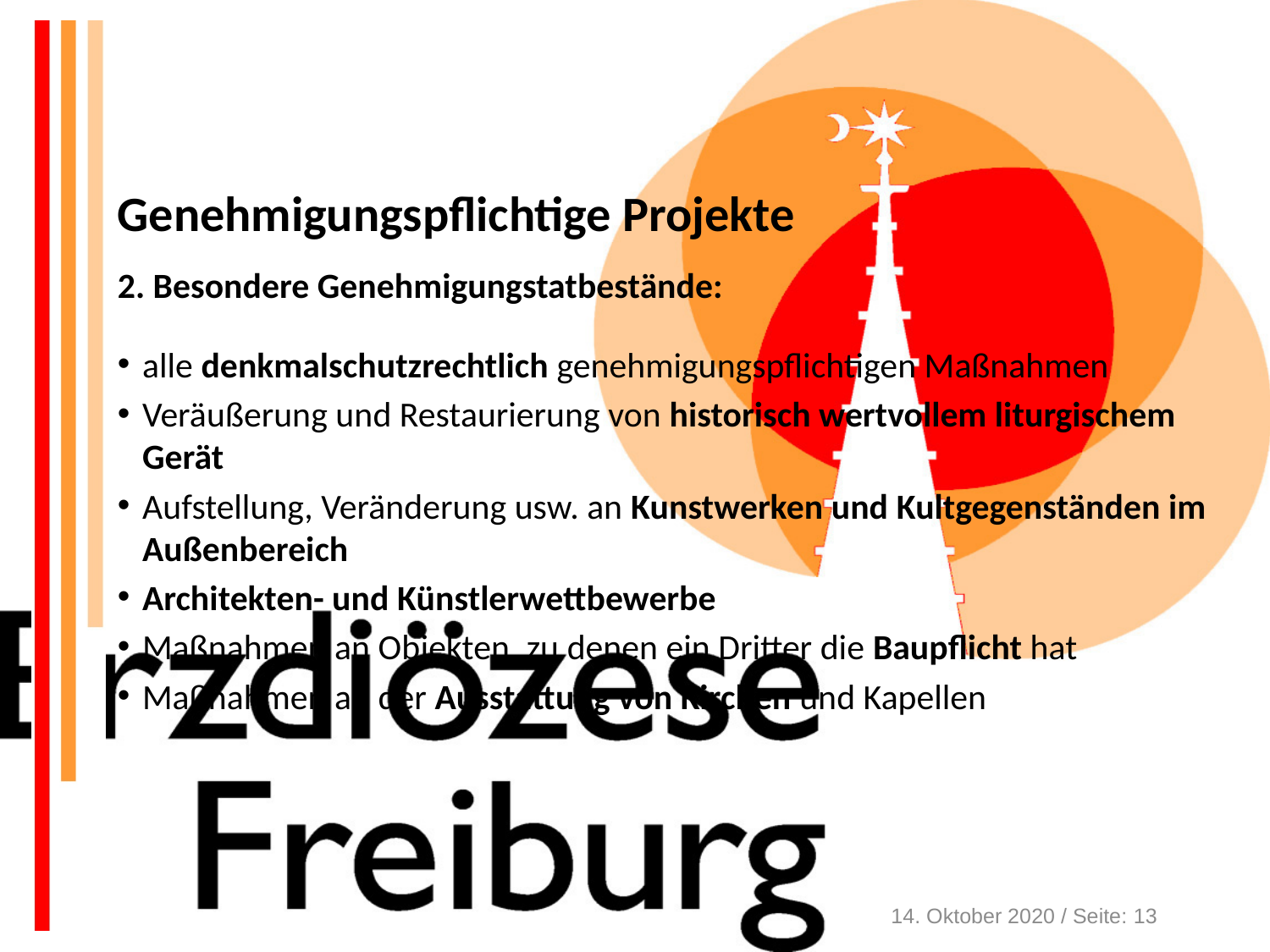

Genehmigungspflichtige Projekte
2. Besondere Genehmigungstatbestände:

alle denkmalschutzrechtlich genehmigungspflichtigen Maßnahmen
Veräußerung und Restaurierung von historisch wertvollem liturgischem Gerät
Aufstellung, Veränderung usw. an Kunstwerken und Kultgegenständen im Außenbereich
Architekten- und Künstlerwettbewerbe
Maßnahmen an Objekten, zu denen ein Dritter die Baupflicht hat
Maßnahmen an der Ausstattung von Kirchen und Kapellen

14. Oktober 2020 / Seite: 13